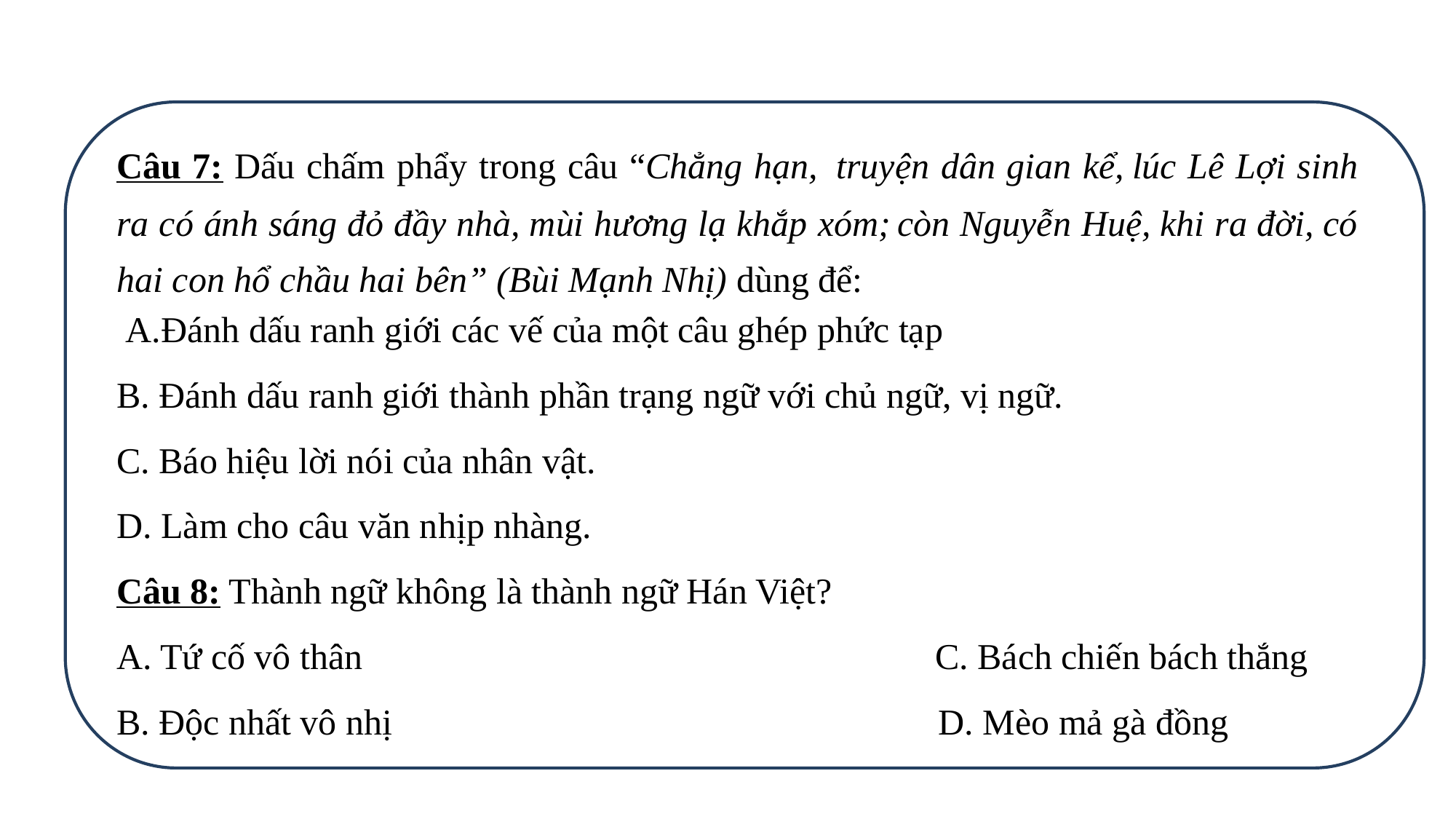

Câu 7: Dấu chấm phẩy trong câu “Chẳng hạn,  truyện dân gian kể, lúc Lê Lợi sinh ra có ánh sáng đỏ đầy nhà, mùi hương lạ khắp xóm; còn Nguyễn Huệ, khi ra đời, có hai con hổ chầu hai bên” (Bùi Mạnh Nhị) dùng để:
 A.Đánh dấu ranh giới các vế của một câu ghép phức tạp
B. Đánh dấu ranh giới thành phần trạng ngữ với chủ ngữ, vị ngữ.
C. Báo hiệu lời nói của nhân vật.
D. Làm cho câu văn nhịp nhàng.
Câu 8: Thành ngữ không là thành ngữ Hán Việt?
A. Tứ cố vô thân                                                               C. Bách chiến bách thắng
B. Độc nhất vô nhị                                                            D. Mèo mả gà đồng